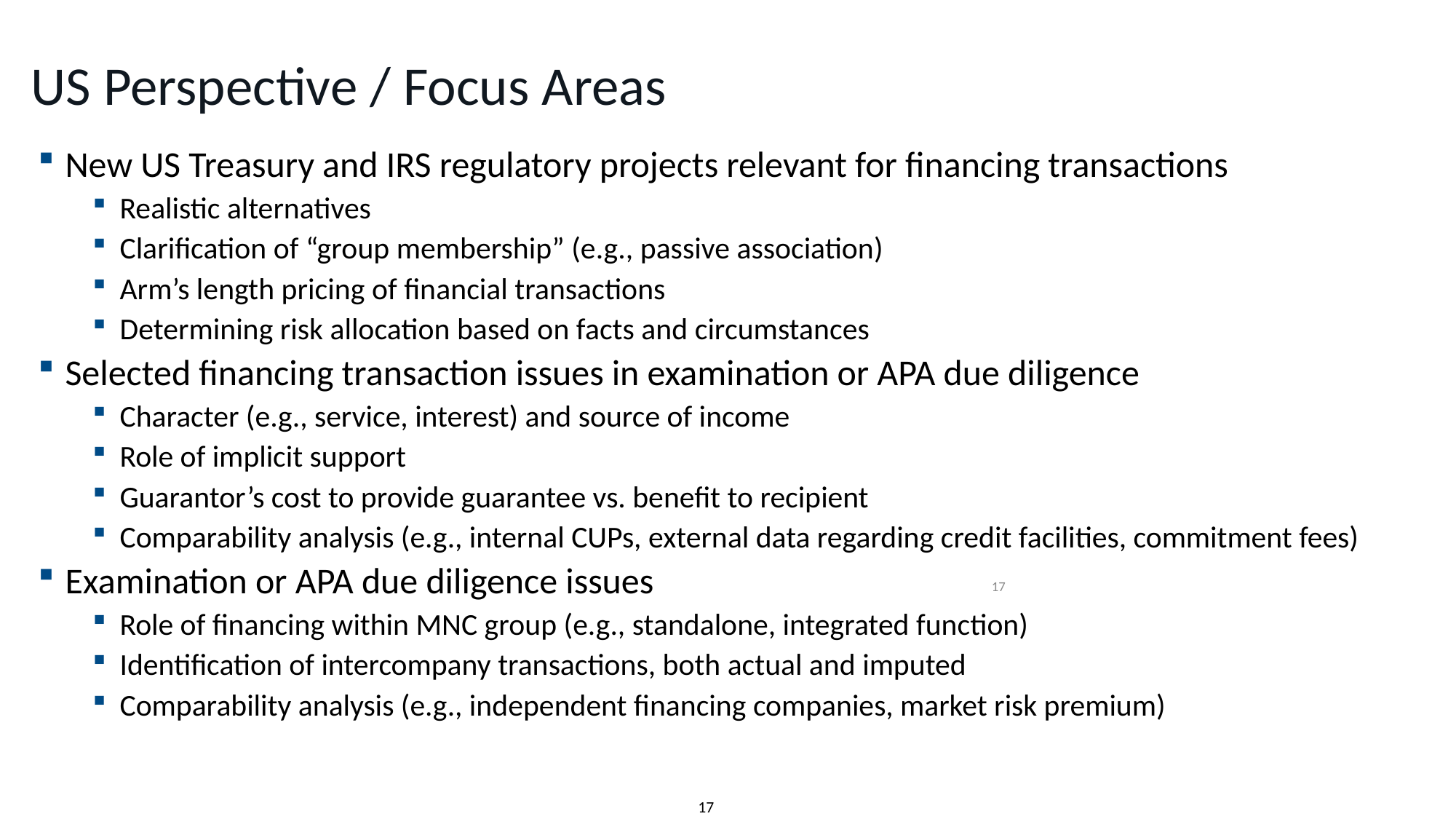

US Perspective / Focus Areas
New US Treasury and IRS regulatory projects relevant for financing transactions
Realistic alternatives
Clarification of “group membership” (e.g., passive association)
Arm’s length pricing of financial transactions
Determining risk allocation based on facts and circumstances
Selected financing transaction issues in examination or APA due diligence
Character (e.g., service, interest) and source of income
Role of implicit support
Guarantor’s cost to provide guarantee vs. benefit to recipient
Comparability analysis (e.g., internal CUPs, external data regarding credit facilities, commitment fees)
Examination or APA due diligence issues
Role of financing within MNC group (e.g., standalone, integrated function)
Identification of intercompany transactions, both actual and imputed
Comparability analysis (e.g., independent financing companies, market risk premium)

17